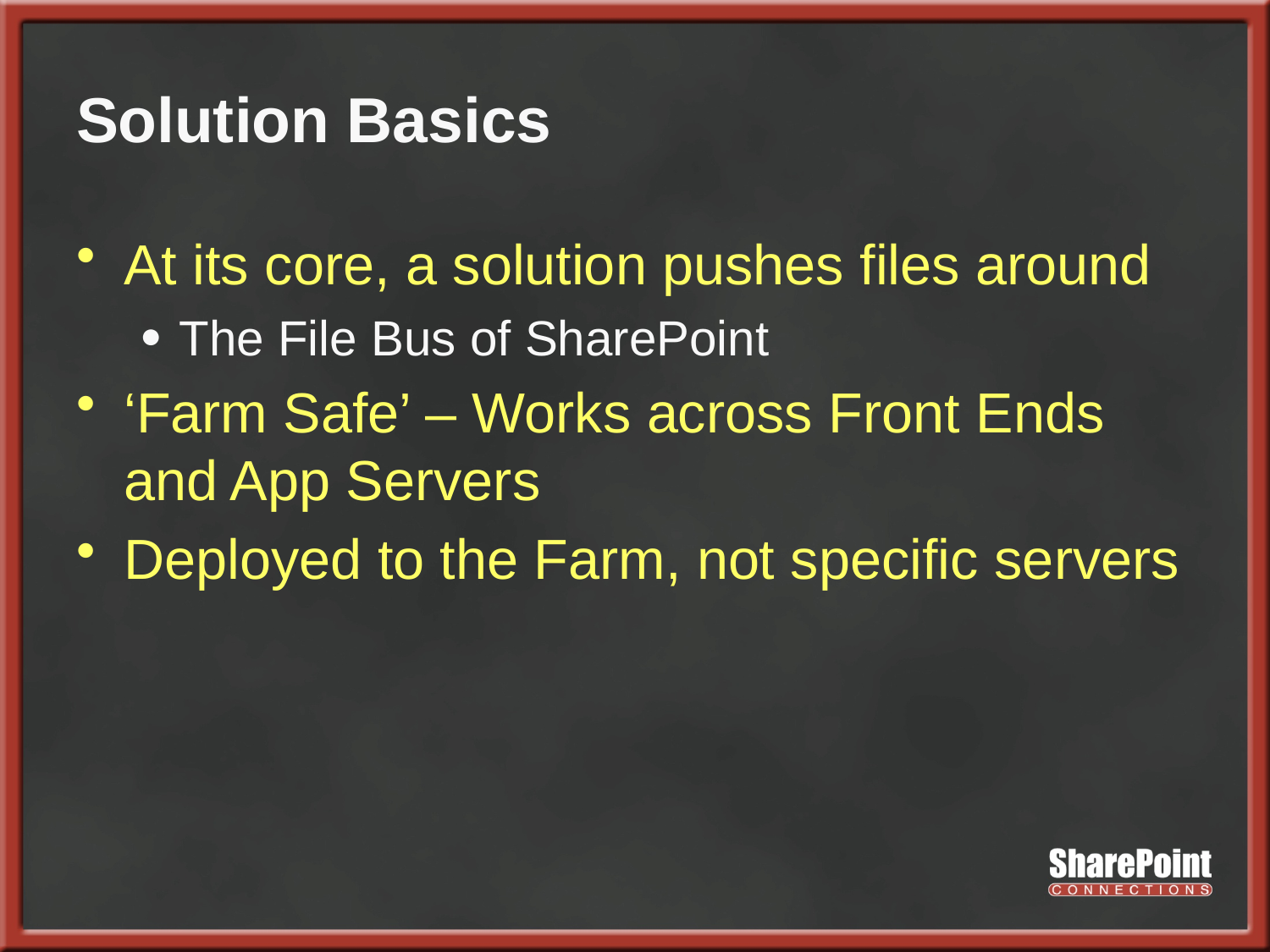

# Solution Basics
At its core, a solution pushes files around
The File Bus of SharePoint
‘Farm Safe’ – Works across Front Ends and App Servers
Deployed to the Farm, not specific servers